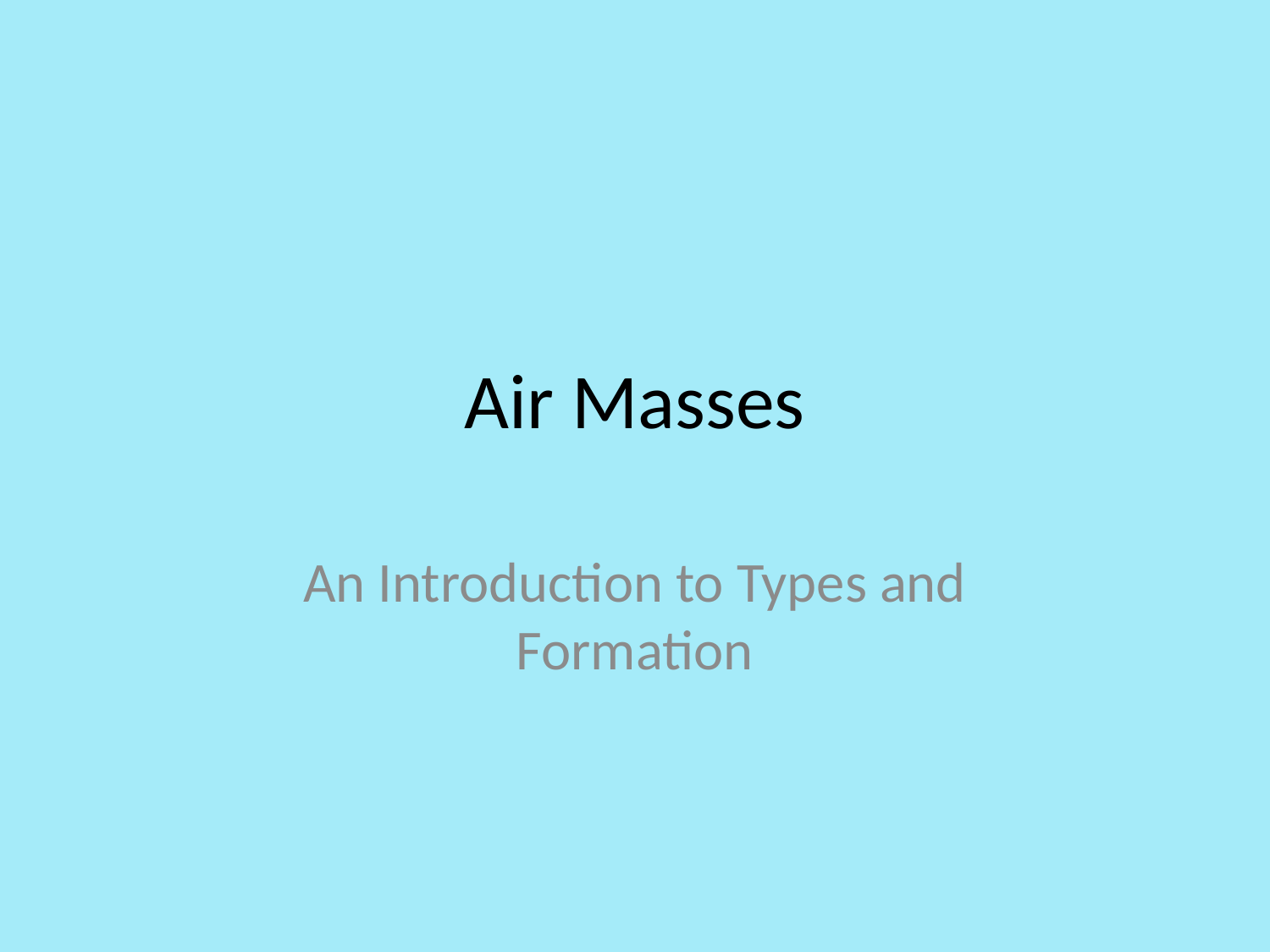

# Air Masses
An Introduction to Types and Formation